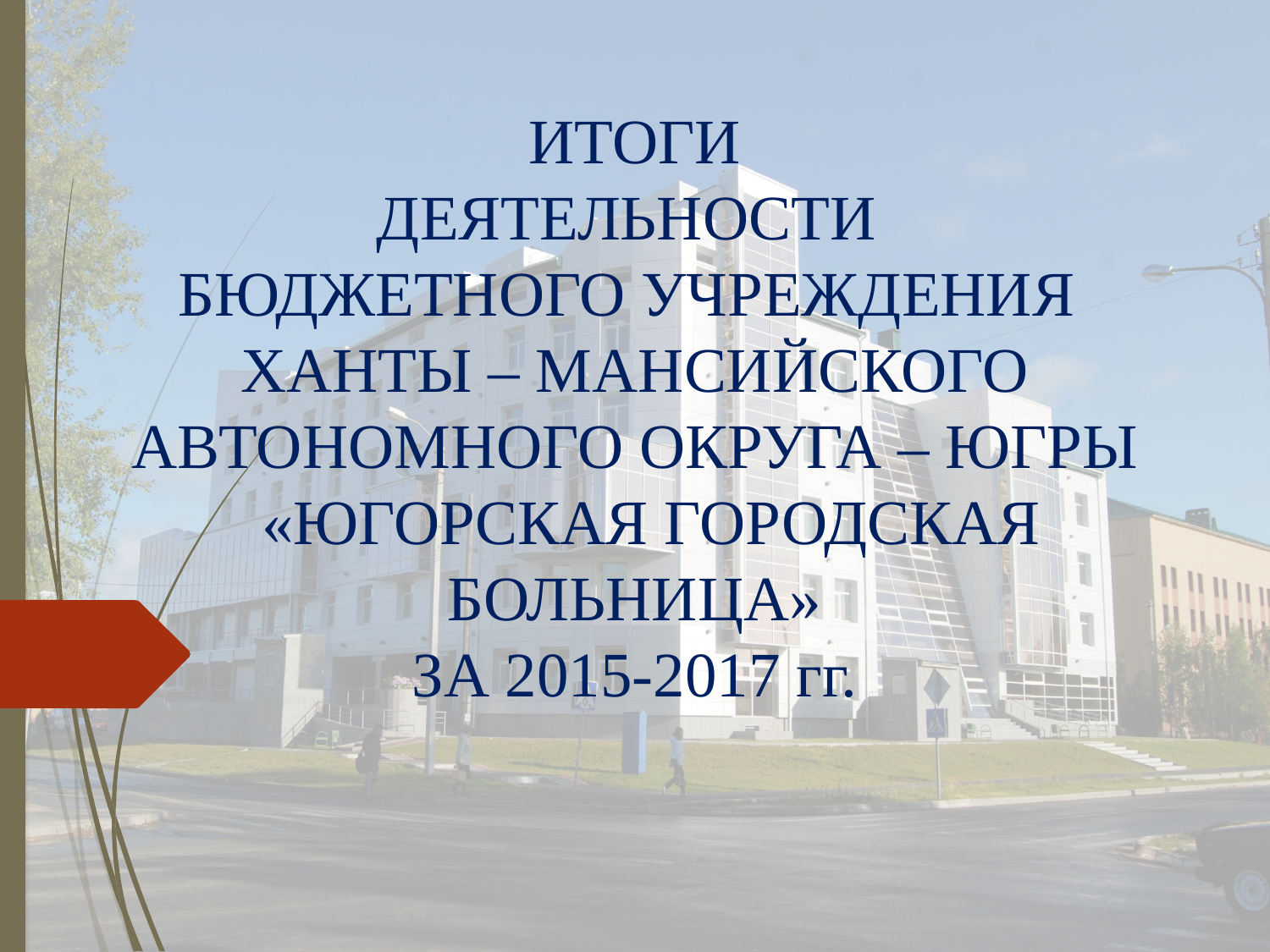

# ИТОГИ ДЕЯТЕЛЬНОСТИ БЮДЖЕТНОГО УЧРЕЖДЕНИЯ ХАНТЫ – МАНСИЙСКОГО АВТОНОМНОГО ОКРУГА – ЮГРЫ «ЮГОРСКАЯ ГОРОДСКАЯ БОЛЬНИЦА» ЗА 2015-2017 гг.